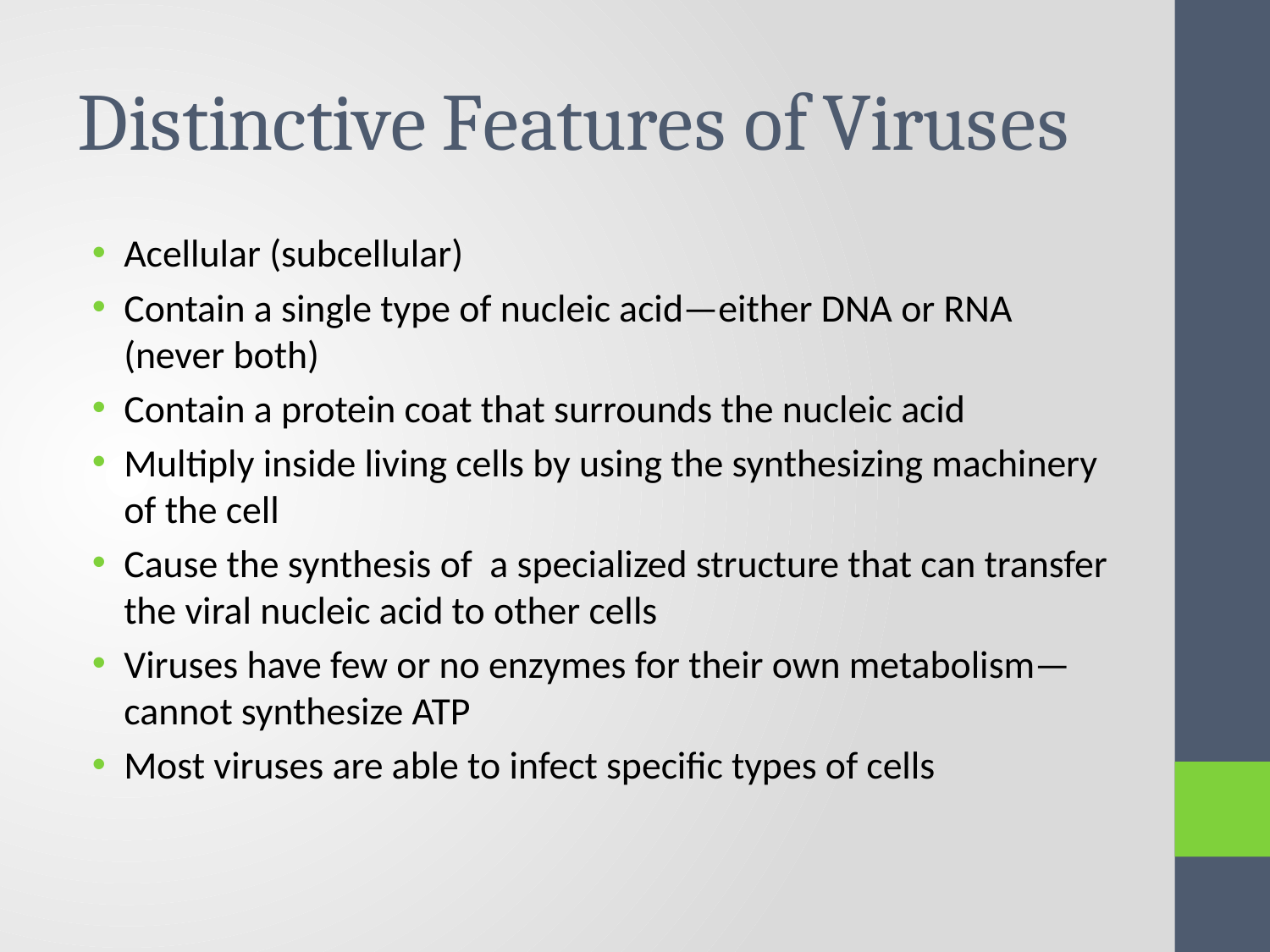

# Distinctive Features of Viruses
Acellular (subcellular)
Contain a single type of nucleic acid—either DNA or RNA (never both)
Contain a protein coat that surrounds the nucleic acid
Multiply inside living cells by using the synthesizing machinery of the cell
Cause the synthesis of  a specialized structure that can transfer the viral nucleic acid to other cells
Viruses have few or no enzymes for their own metabolism—cannot synthesize ATP
Most viruses are able to infect specific types of cells